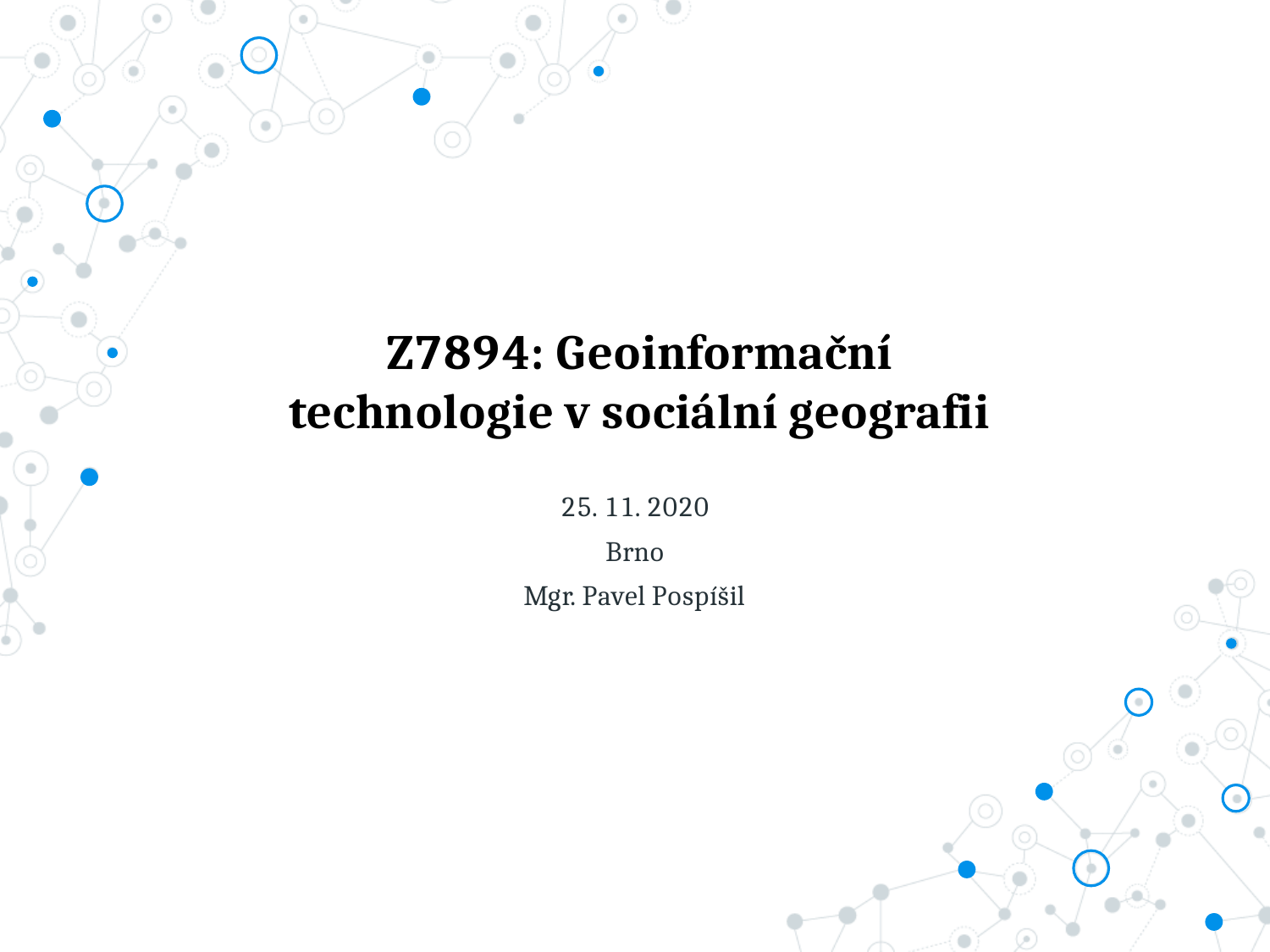

# Z7894: Geoinformační technologie v sociální geografii
25. 11. 2020
 Brno
Mgr. Pavel Pospíšil